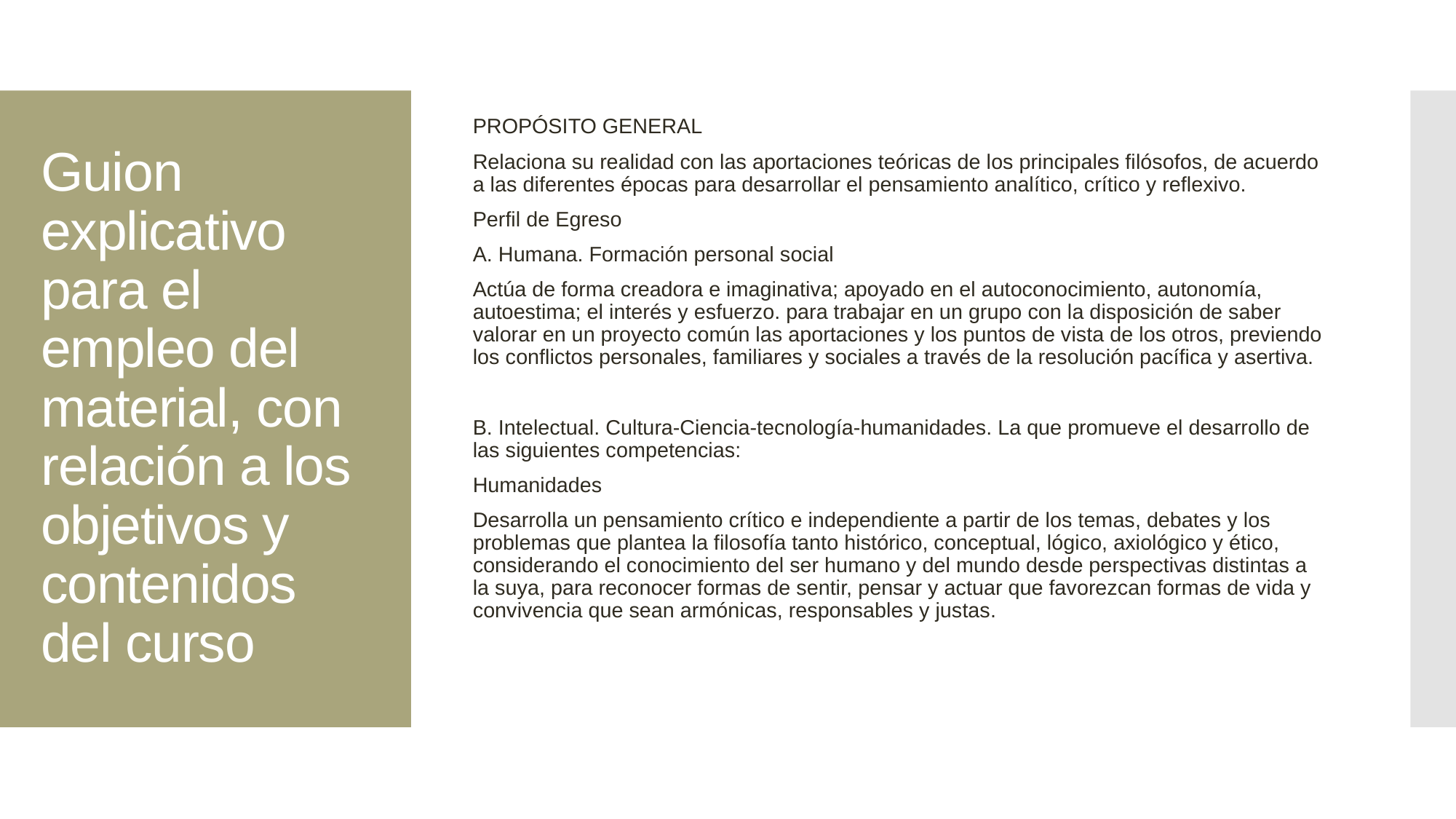

PROPÓSITO GENERAL
Relaciona su realidad con las aportaciones teóricas de los principales filósofos, de acuerdo a las diferentes épocas para desarrollar el pensamiento analítico, crítico y reflexivo.
Perfil de Egreso
A. Humana. Formación personal social
Actúa de forma creadora e imaginativa; apoyado en el autoconocimiento, autonomía, autoestima; el interés y esfuerzo. para trabajar en un grupo con la disposición de saber valorar en un proyecto común las aportaciones y los puntos de vista de los otros, previendo los conflictos personales, familiares y sociales a través de la resolución pacífica y asertiva.

B. Intelectual. Cultura-Ciencia-tecnología-humanidades. La que promueve el desarrollo de las siguientes competencias:
Humanidades
Desarrolla un pensamiento crítico e independiente a partir de los temas, debates y los problemas que plantea la filosofía tanto histórico, conceptual, lógico, axiológico y ético, considerando el conocimiento del ser humano y del mundo desde perspectivas distintas a la suya, para reconocer formas de sentir, pensar y actuar que favorezcan formas de vida y convivencia que sean armónicas, responsables y justas.

# Guion explicativo para el empleo del material, con relación a los objetivos y contenidos del curso